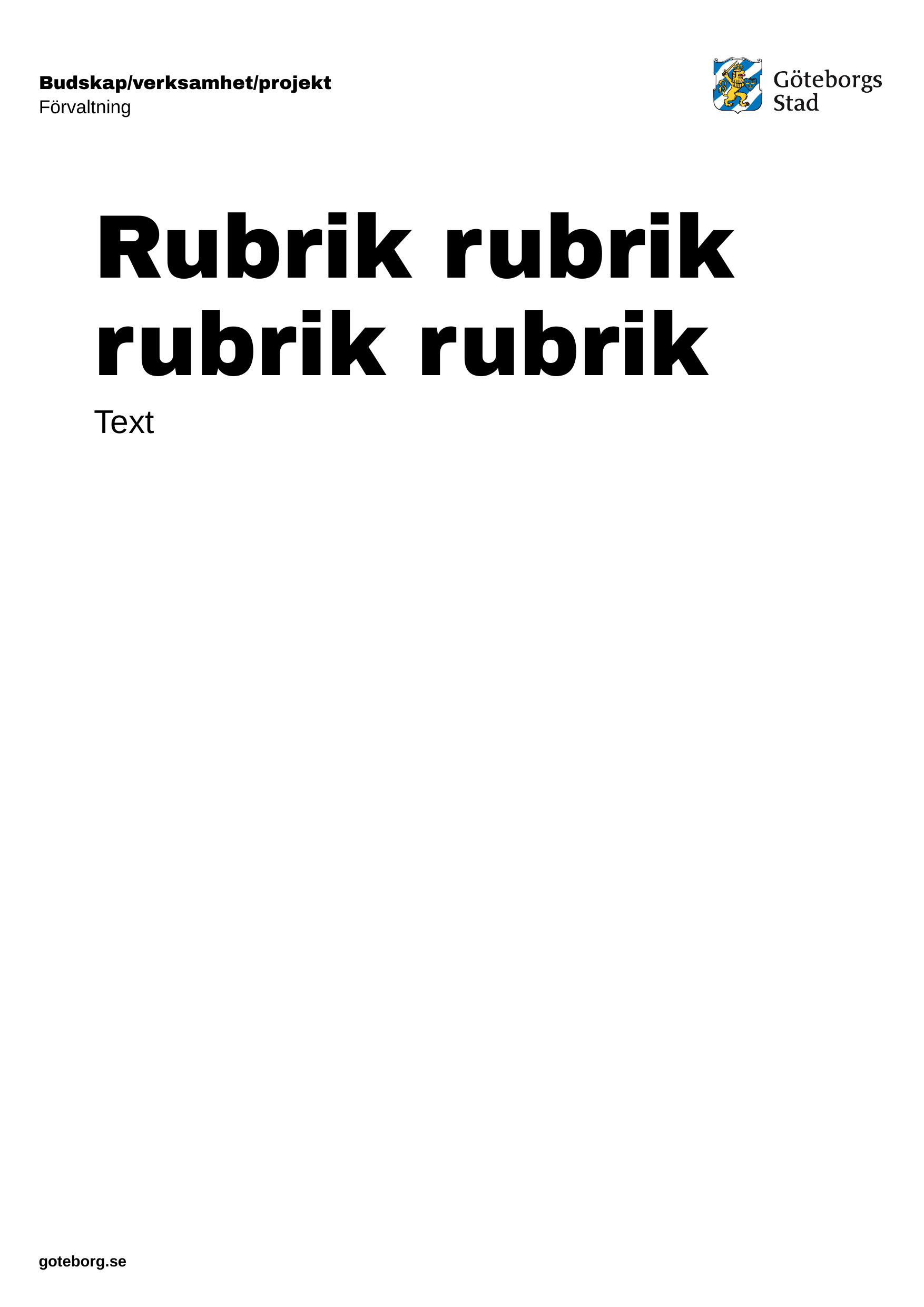

Budskap/verksamhet/projekt
Förvaltning
# Rubrik rubrik rubrik rubrik
Text

goteborg.se